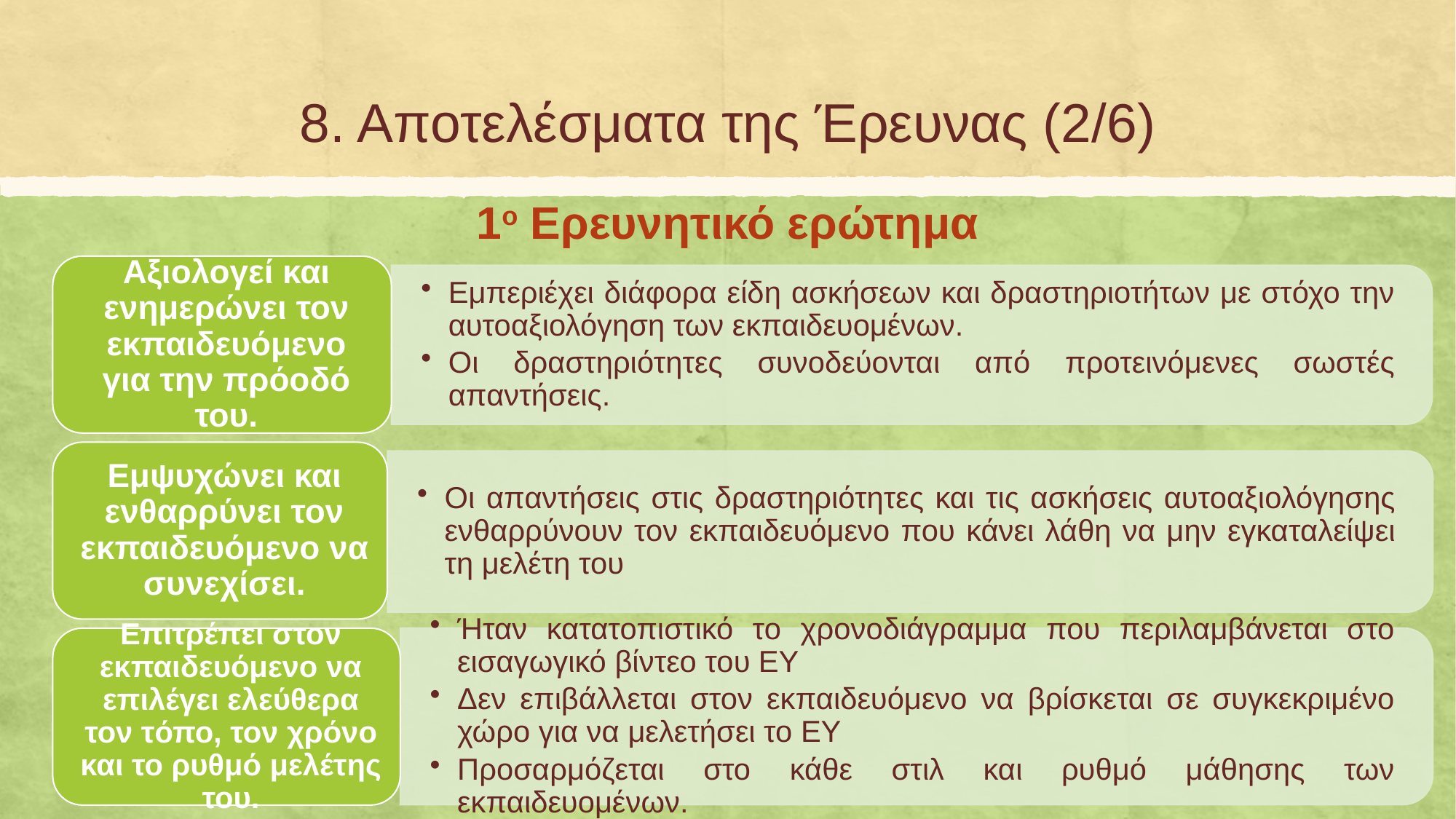

# 8. Αποτελέσματα της Έρευνας (2/6)
1ο Ερευνητικό ερώτημα
Εμπεριέχει διάφορα είδη ασκήσεων και δραστηριοτήτων με στόχο την αυτοαξιολόγηση των εκπαιδευομένων.
Οι δραστηριότητες συνοδεύονται από προτεινόμενες σωστές απαντήσεις.
Αξιολογεί και ενημερώνει τον εκπαιδευόμενο για την πρόοδό του.
Οι απαντήσεις στις δραστηριότητες και τις ασκήσεις αυτοαξιολόγησης ενθαρρύνουν τον εκπαιδευόμενο που κάνει λάθη να μην εγκαταλείψει τη μελέτη του
Εμψυχώνει και ενθαρρύνει τον εκπαιδευόμενο να συνεχίσει.
Ήταν κατατοπιστικό το χρονοδιάγραμμα που περιλαμβάνεται στο εισαγωγικό βίντεο του ΕΥ
Δεν επιβάλλεται στον εκπαιδευόμενο να βρίσκεται σε συγκεκριμένο χώρο για να μελετήσει το ΕΥ
Προσαρμόζεται στο κάθε στιλ και ρυθμό μάθησης των εκπαιδευομένων.
Επιτρέπει στον εκπαιδευόμενο να επιλέγει ελεύθερα τον τόπο, τον χρόνο και το ρυθμό μελέτης του.